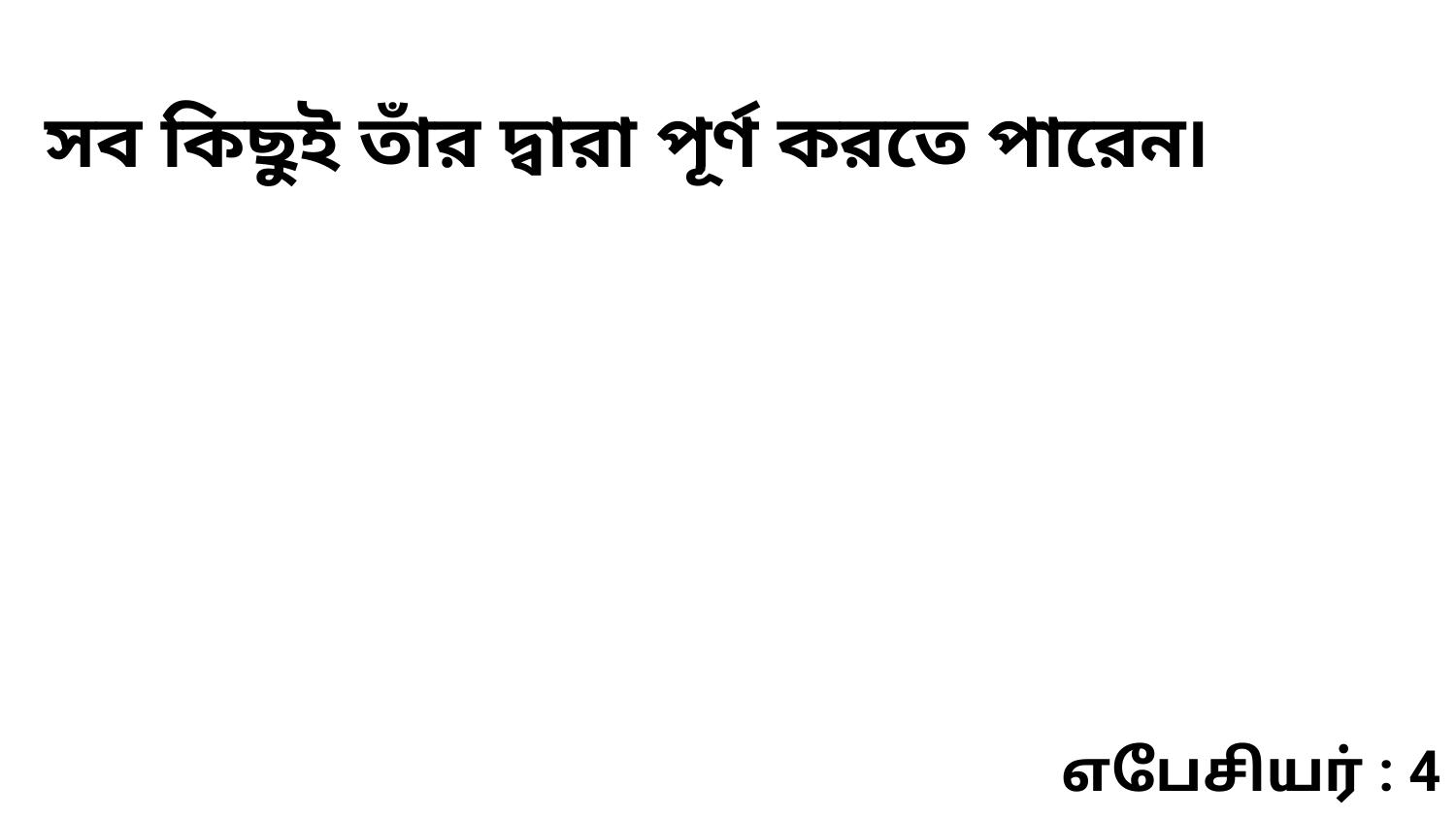

সব কিছুই তাঁর দ্বারা পূর্ণ করতে পারেন৷
எபேசியர் : 4